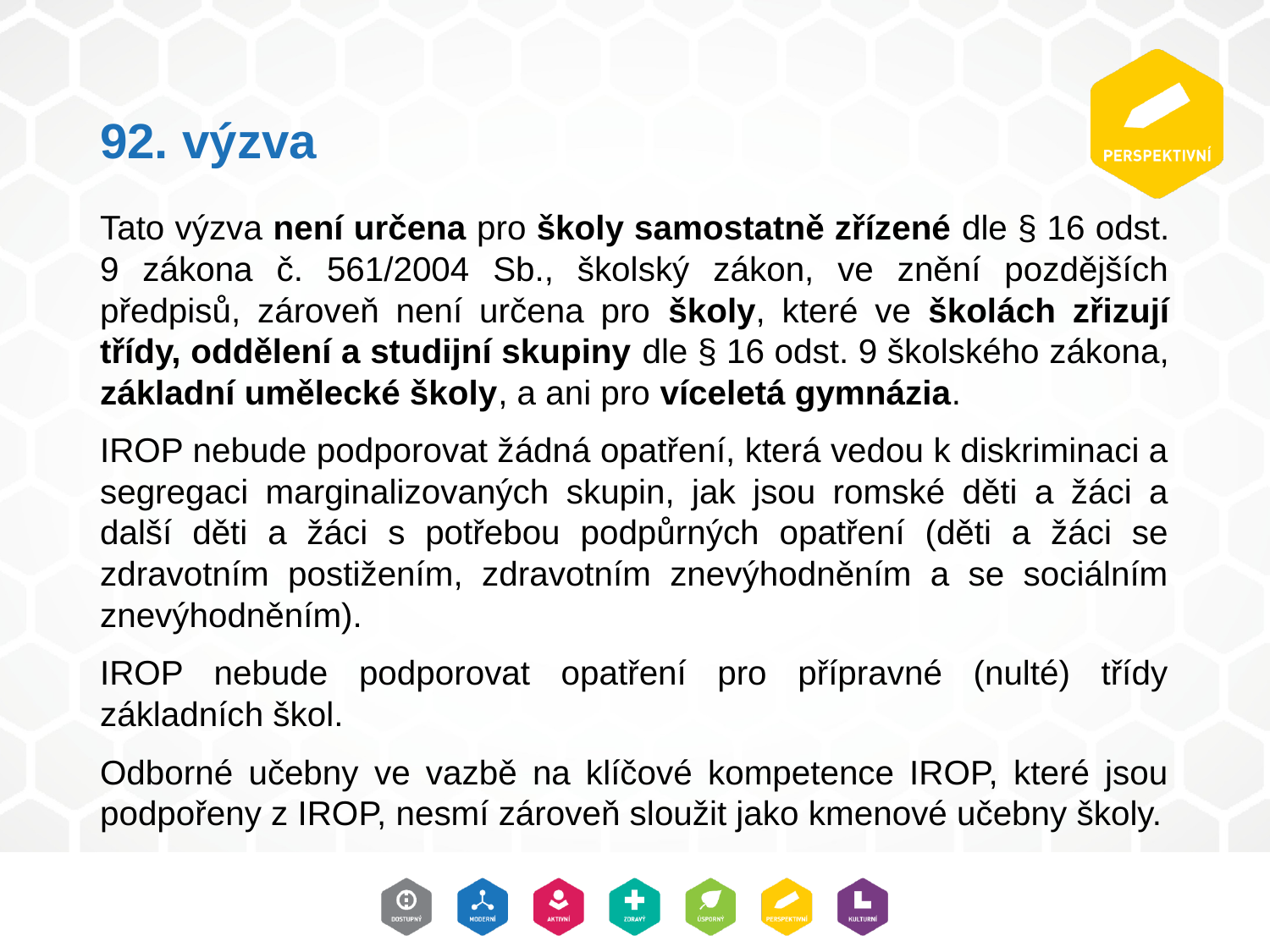

# 92. výzva
Tato výzva není určena pro školy samostatně zřízené dle § 16 odst. 9 zákona č. 561/2004 Sb., školský zákon, ve znění pozdějších předpisů, zároveň není určena pro školy, které ve školách zřizují třídy, oddělení a studijní skupiny dle § 16 odst. 9 školského zákona, základní umělecké školy, a ani pro víceletá gymnázia.
IROP nebude podporovat žádná opatření, která vedou k diskriminaci a segregaci marginalizovaných skupin, jak jsou romské děti a žáci a další děti a žáci s potřebou podpůrných opatření (děti a žáci se zdravotním postižením, zdravotním znevýhodněním a se sociálním znevýhodněním).
IROP nebude podporovat opatření pro přípravné (nulté) třídy základních škol.
Odborné učebny ve vazbě na klíčové kompetence IROP, které jsou podpořeny z IROP, nesmí zároveň sloužit jako kmenové učebny školy.